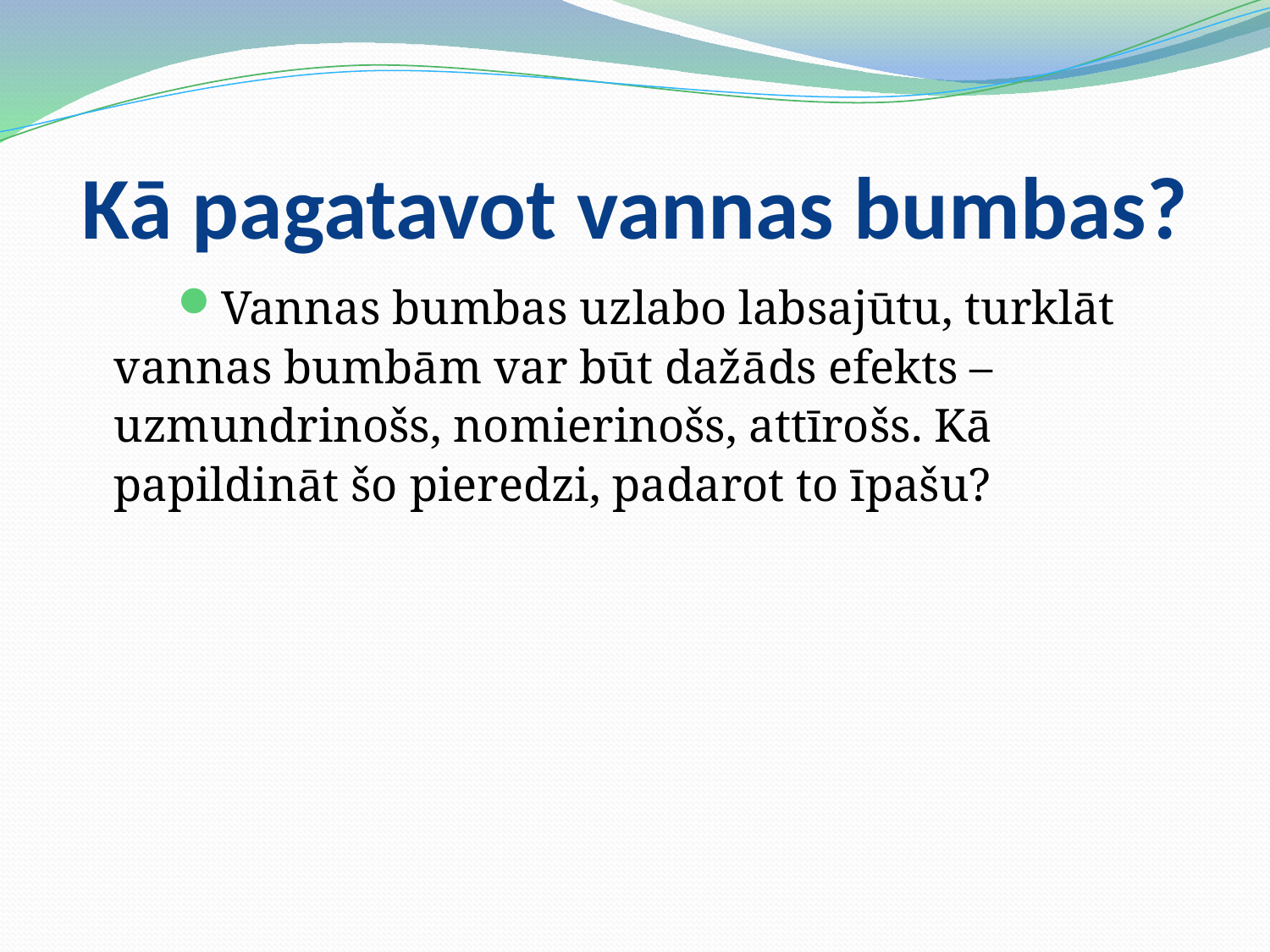

# Kā pagatavot vannas bumbas?
Vannas bumbas uzlabo labsajūtu, turklāt vannas bumbām var būt dažāds efekts – uzmundrinošs, nomierinošs, attīrošs. Kā papildināt šo pieredzi, padarot to īpašu?